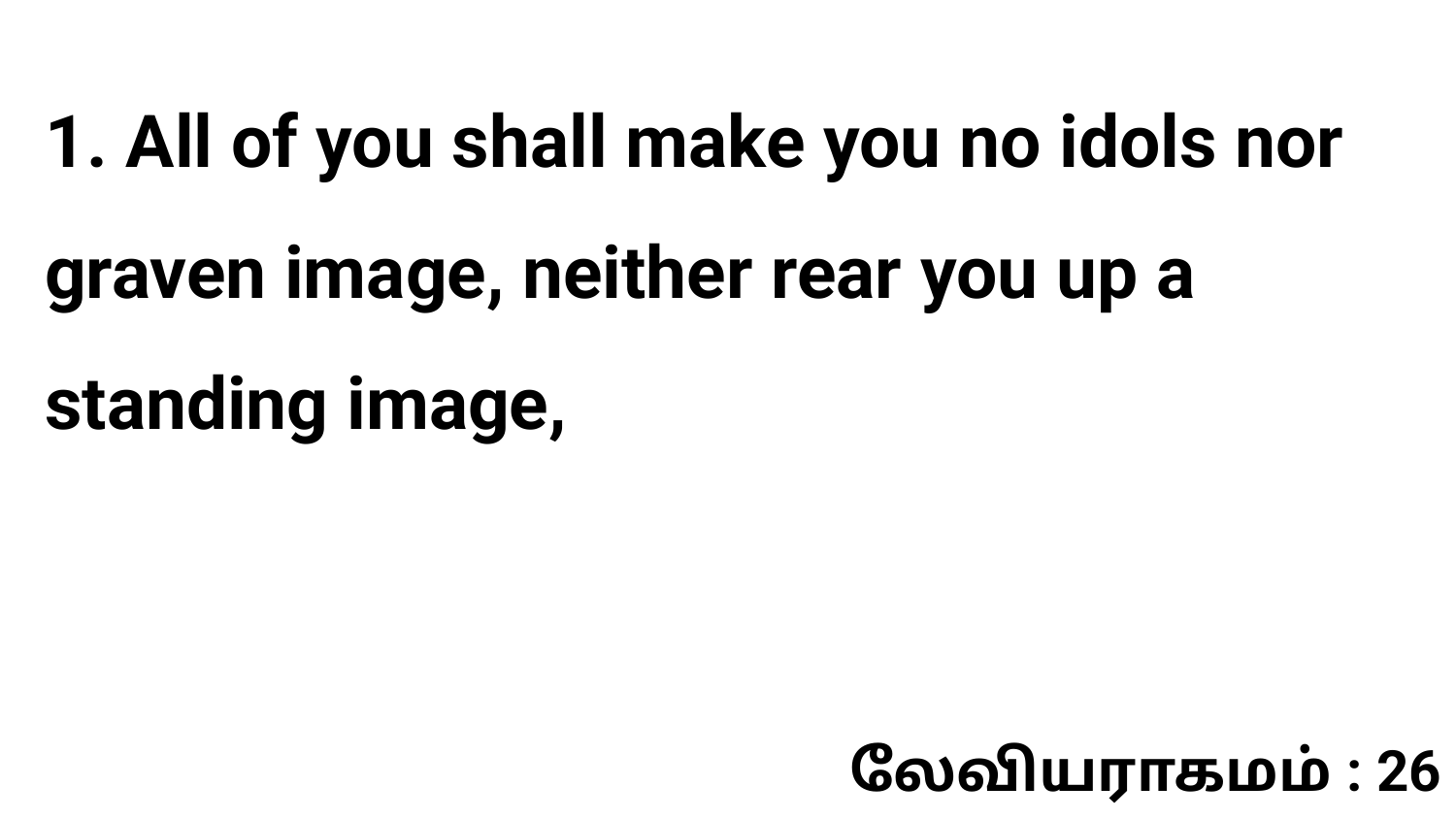

1. All of you shall make you no idols nor graven image, neither rear you up a standing image,
லேவியராகமம் : 26